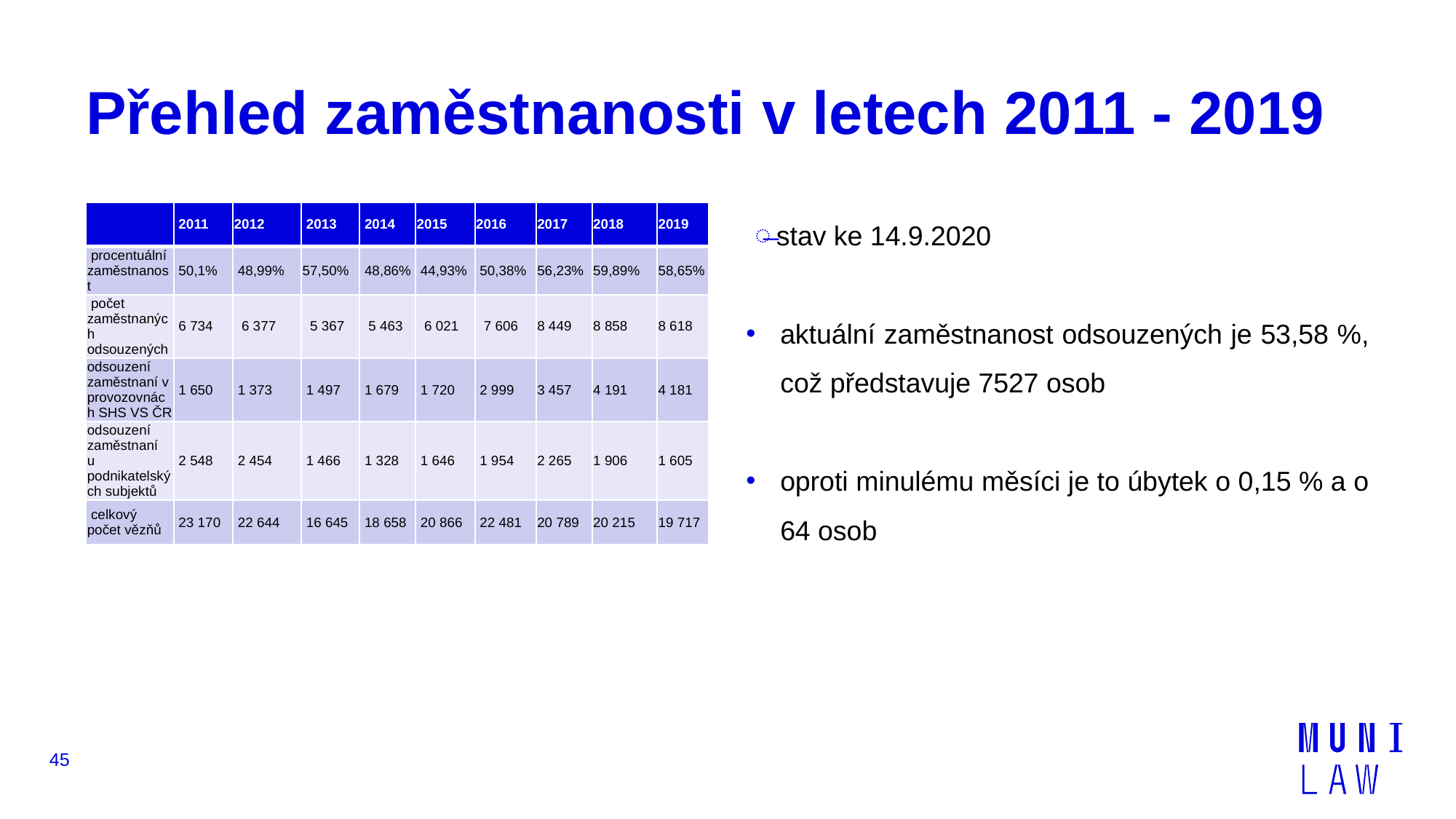

# Přehled zaměstnanosti v letech 2011 - 2019

stav ke 14.9.2020

aktuální zaměstnanost odsouzených je 53,58 %, což představuje 7527 osob

oproti minulému měsíci je to úbytek o 0,15 % a o 64 osob

|  | 2011 | 2012 | 2013 | 2014 | 2015 | 2016 | 2017 | 2018 | 2019 |
| --- | --- | --- | --- | --- | --- | --- | --- | --- | --- |
| procentuální zaměstnanost | 50,1% | 48,99% | 57,50% | 48,86% | 44,93% | 50,38% | 56,23% | 59,89% | 58,65% |
| počet zaměstnaných odsouzených | 6 734 | 6 377 | 5 367 | 5 463 | 6 021 | 7 606 | 8 449 | 8 858 | 8 618 |
| odsouzení zaměstnaní v provozovnách SHS VS ČR | 1 650 | 1 373 | 1 497 | 1 679 | 1 720 | 2 999 | 3 457 | 4 191 | 4 181 |
| odsouzení zaměstnaní u podnikatelských subjektů | 2 548 | 2 454 | 1 466 | 1 328 | 1 646 | 1 954 | 2 265 | 1 906 | 1 605 |
| celkový počet vězňů | 23 170 | 22 644 | 16 645 | 18 658 | 20 866 | 22 481 | 20 789 | 20 215 | 19 717 |
45